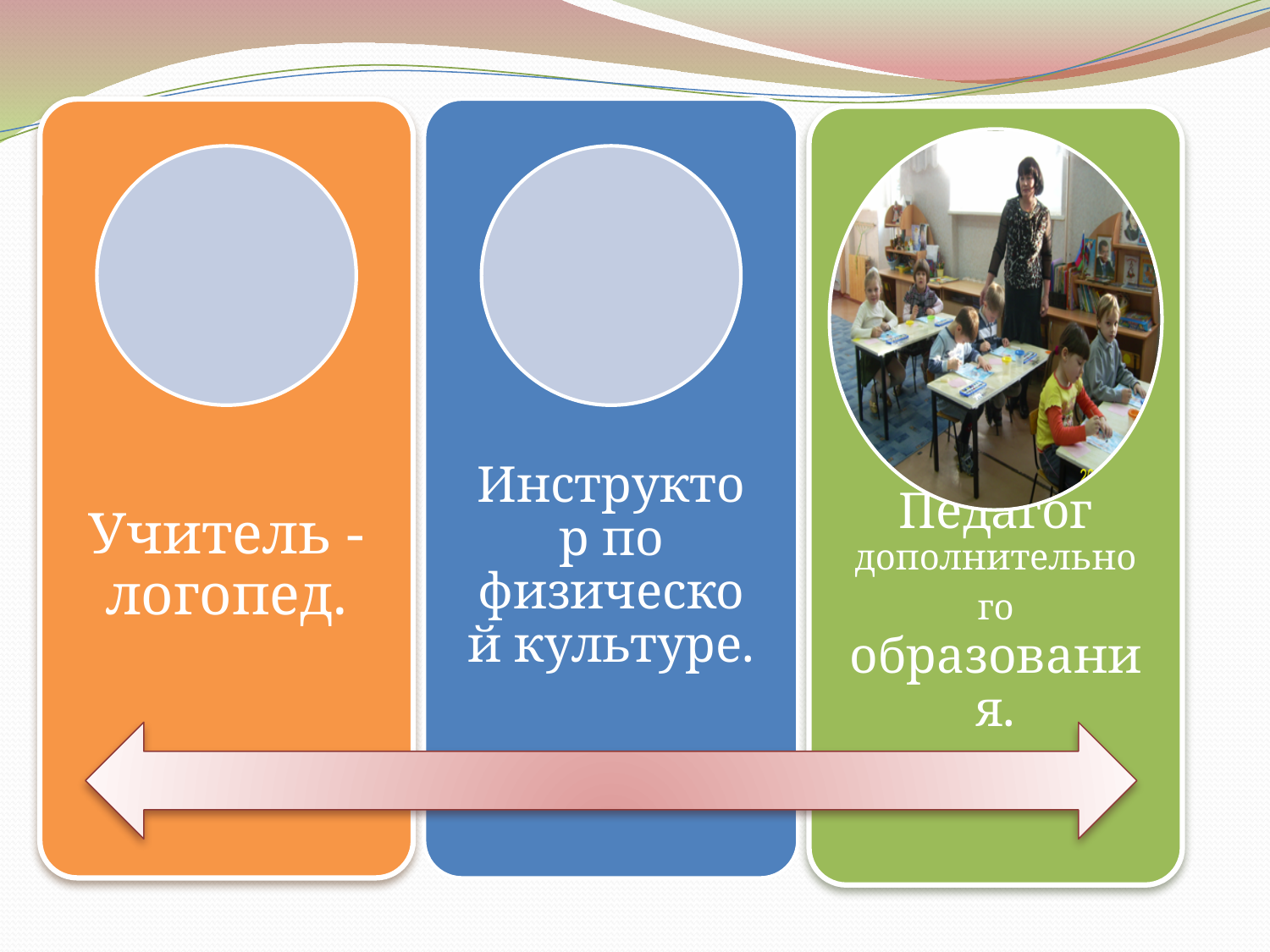

#
Учитель -логопед.
Инструктор по физической культуре.

Педагог дополнительного образования.